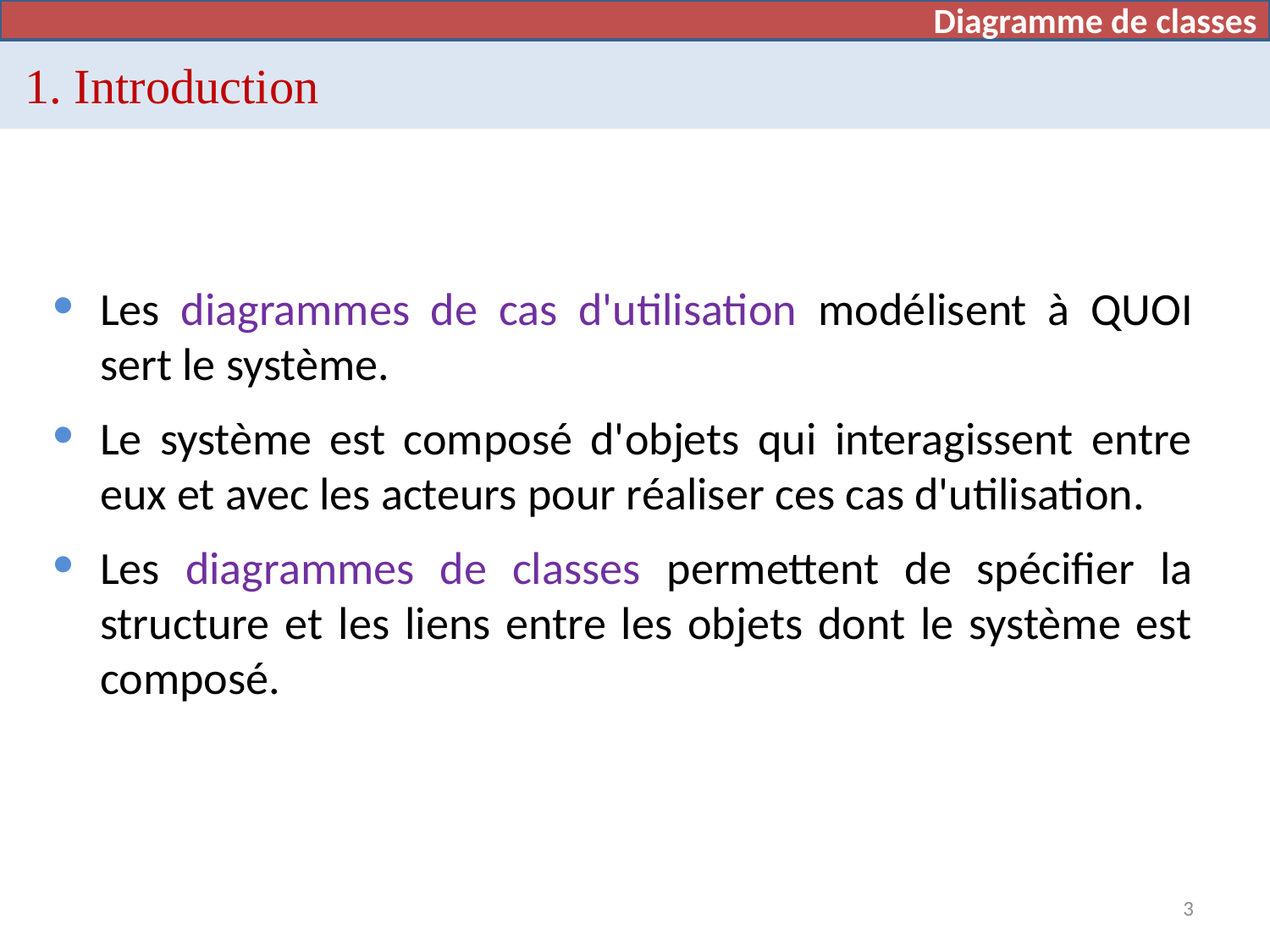

Diagramme de classes
# 1. Introduction

Les diagrammes de cas d'utilisation modélisent à QUOI sert le système.
Le système est composé d'objets qui interagissent entre eux et avec les acteurs pour réaliser ces cas d'utilisation.
Les diagrammes de classes permettent de spécifier la structure et les liens entre les objets dont le système est composé.
3